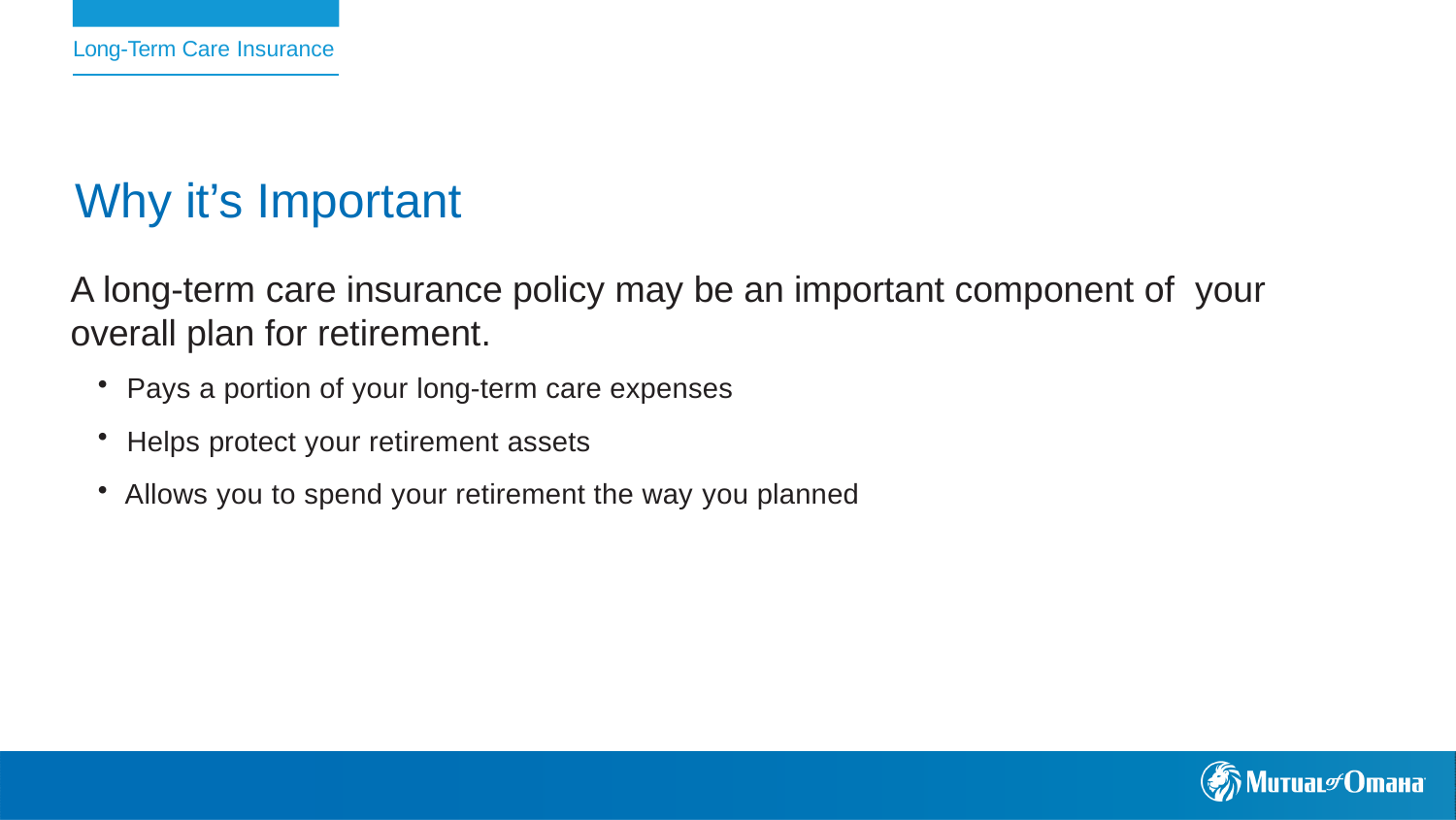

Long-Term Care Insurance

# Why it’s Important
A long-term care insurance policy may be an important component of  your overall plan for retirement.
Pays a portion of your long-term care expenses
Helps protect your retirement assets
Allows you to spend your retirement the way you planned